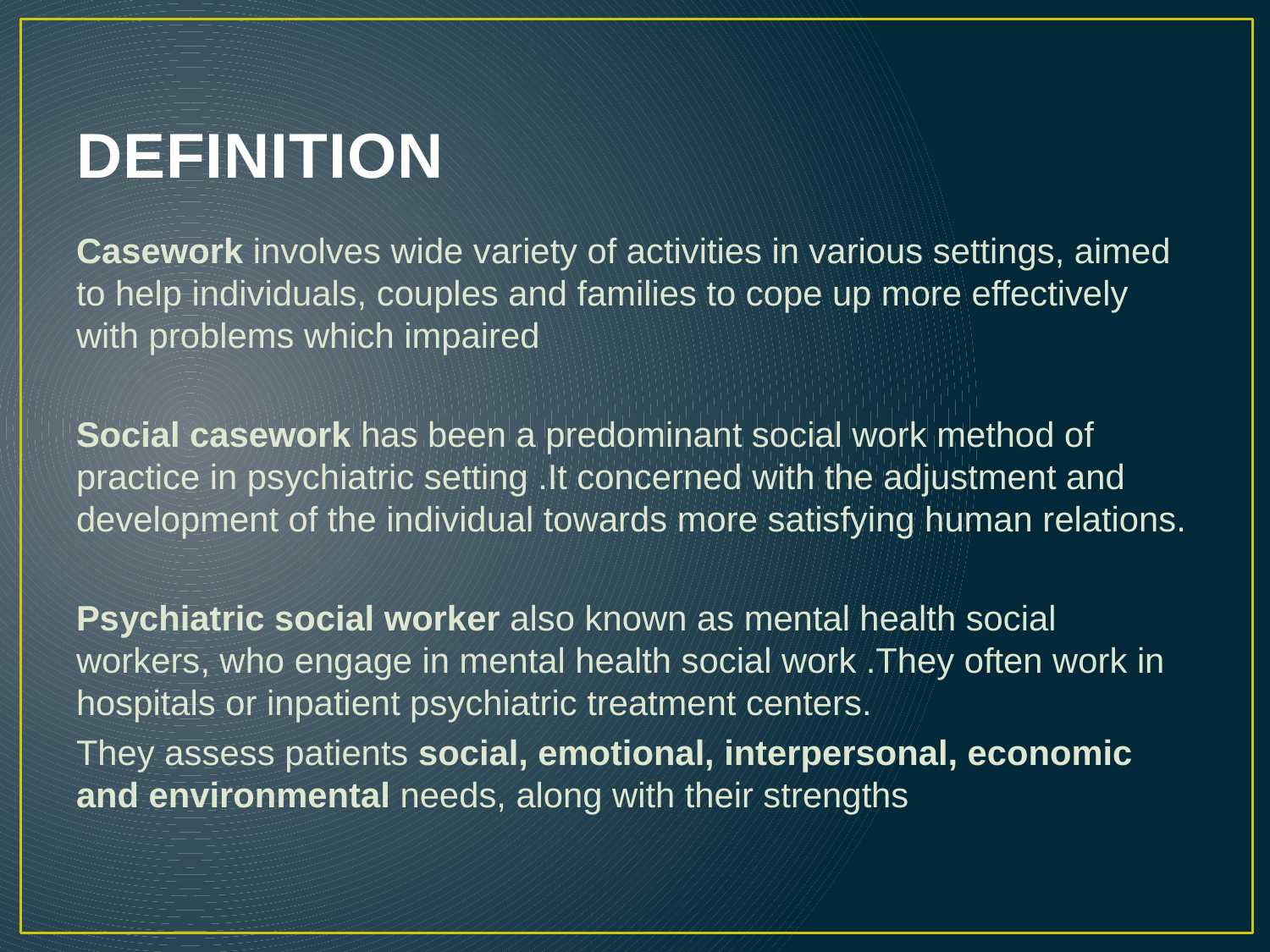

# DEFINITION
Casework involves wide variety of activities in various settings, aimed to help individuals, couples and families to cope up more effectively with problems which impaired

Social casework has been a predominant social work method of practice in psychiatric setting .It concerned with the adjustment and development of the individual towards more satisfying human relations.

Psychiatric social worker also known as mental health social workers, who engage in mental health social work .They often work in hospitals or inpatient psychiatric treatment centers.
They assess patients social, emotional, interpersonal, economic and environmental needs, along with their strengths